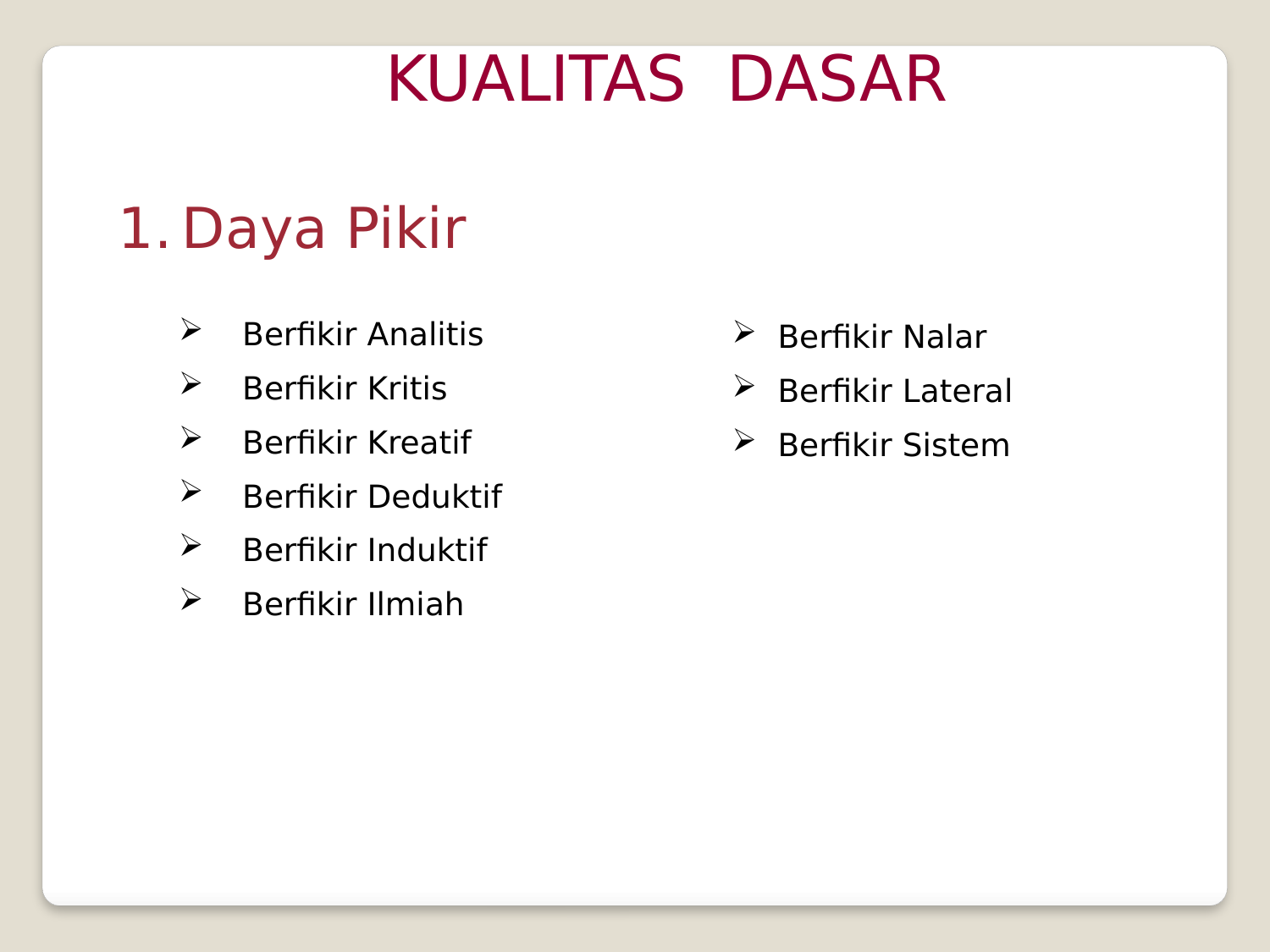

KUALITAS  DASAR
Daya Pikir
Berfikir Analitis
Berfikir Kritis
Berfikir Kreatif
Berfikir Deduktif
Berfikir Induktif
Berfikir Ilmiah
  Berfikir Nalar
  Berfikir Lateral
  Berfikir Sistem